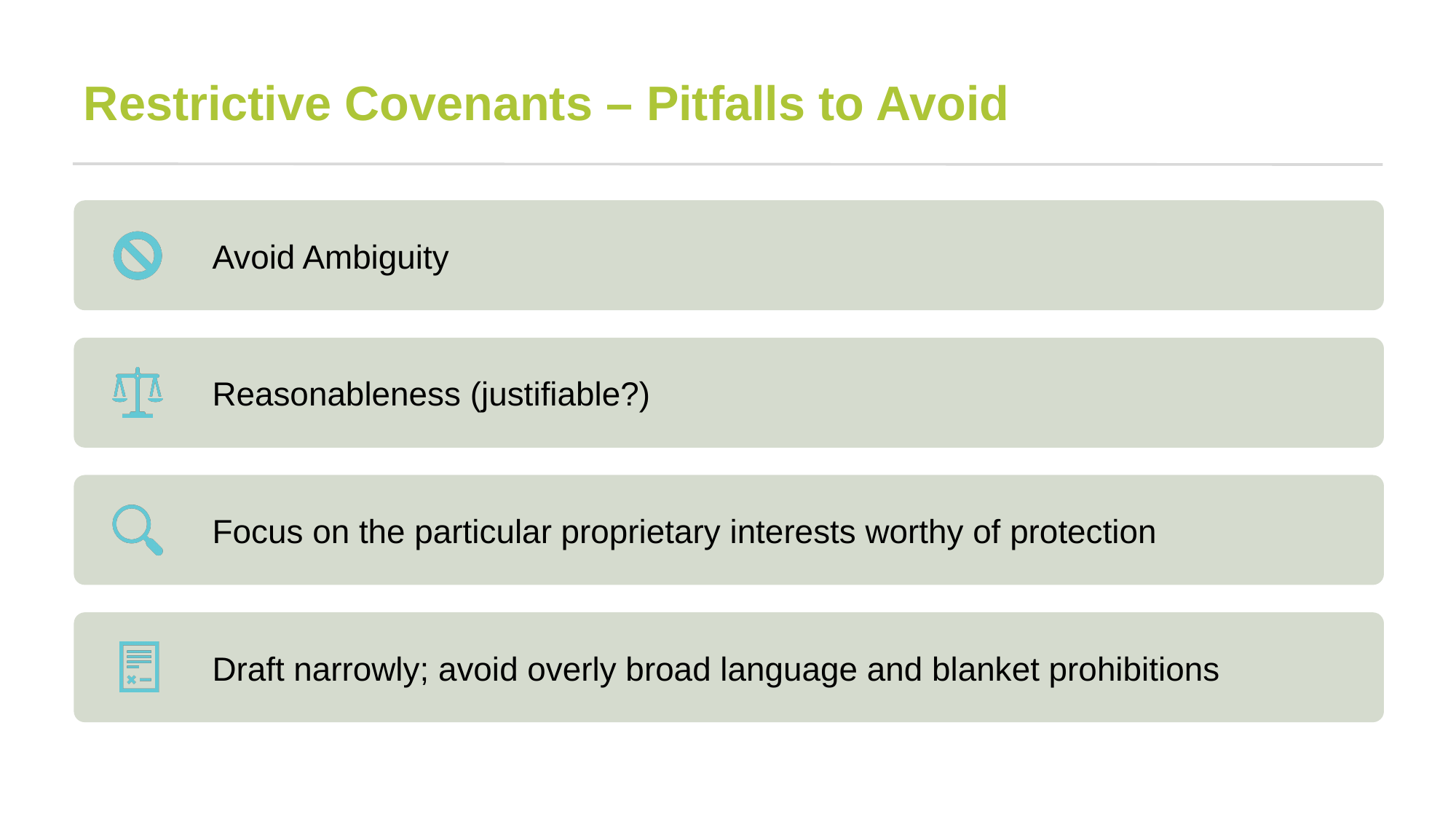

# Restrictive Covenants – Pitfalls to Avoid
Avoid Ambiguity
Reasonableness (justifiable?)
Focus on the particular proprietary interests worthy of protection
Draft narrowly; avoid overly broad language and blanket prohibitions